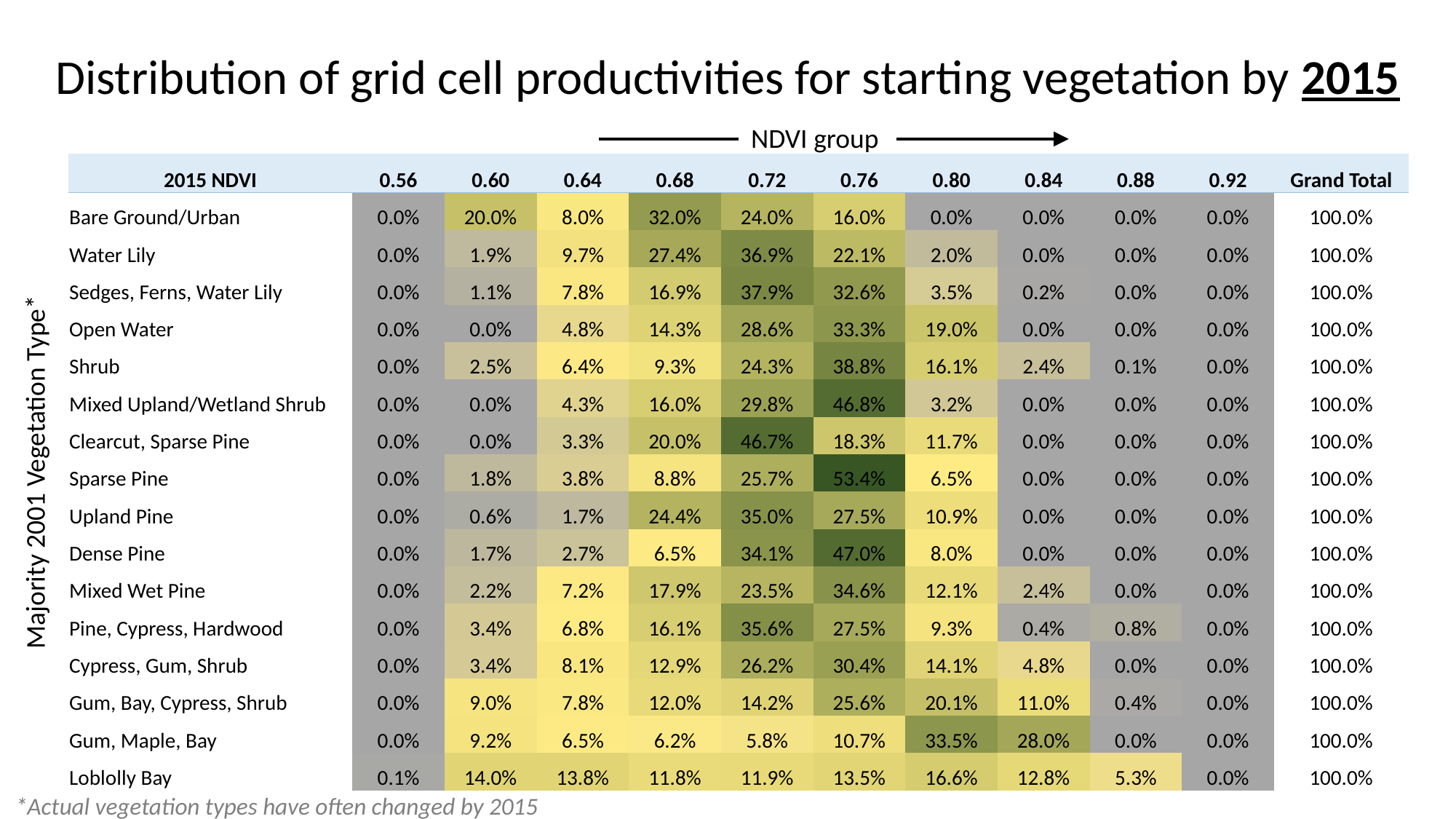

Distribution of grid cell productivities for starting vegetation by 2015
NDVI group

| 2015 NDVI | 0.56 | 0.60 | 0.64 | 0.68 | 0.72 | 0.76 | 0.80 | 0.84 | 0.88 | 0.92 | Grand Total |
| --- | --- | --- | --- | --- | --- | --- | --- | --- | --- | --- | --- |
| Bare Ground/Urban | 0.0% | 20.0% | 8.0% | 32.0% | 24.0% | 16.0% | 0.0% | 0.0% | 0.0% | 0.0% | 100.0% |
| Water Lily | 0.0% | 1.9% | 9.7% | 27.4% | 36.9% | 22.1% | 2.0% | 0.0% | 0.0% | 0.0% | 100.0% |
| Sedges, Ferns, Water Lily | 0.0% | 1.1% | 7.8% | 16.9% | 37.9% | 32.6% | 3.5% | 0.2% | 0.0% | 0.0% | 100.0% |
| Open Water | 0.0% | 0.0% | 4.8% | 14.3% | 28.6% | 33.3% | 19.0% | 0.0% | 0.0% | 0.0% | 100.0% |
| Shrub | 0.0% | 2.5% | 6.4% | 9.3% | 24.3% | 38.8% | 16.1% | 2.4% | 0.1% | 0.0% | 100.0% |
| Mixed Upland/Wetland Shrub | 0.0% | 0.0% | 4.3% | 16.0% | 29.8% | 46.8% | 3.2% | 0.0% | 0.0% | 0.0% | 100.0% |
| Clearcut, Sparse Pine | 0.0% | 0.0% | 3.3% | 20.0% | 46.7% | 18.3% | 11.7% | 0.0% | 0.0% | 0.0% | 100.0% |
| Sparse Pine | 0.0% | 1.8% | 3.8% | 8.8% | 25.7% | 53.4% | 6.5% | 0.0% | 0.0% | 0.0% | 100.0% |
| Upland Pine | 0.0% | 0.6% | 1.7% | 24.4% | 35.0% | 27.5% | 10.9% | 0.0% | 0.0% | 0.0% | 100.0% |
| Dense Pine | 0.0% | 1.7% | 2.7% | 6.5% | 34.1% | 47.0% | 8.0% | 0.0% | 0.0% | 0.0% | 100.0% |
| Mixed Wet Pine | 0.0% | 2.2% | 7.2% | 17.9% | 23.5% | 34.6% | 12.1% | 2.4% | 0.0% | 0.0% | 100.0% |
| Pine, Cypress, Hardwood | 0.0% | 3.4% | 6.8% | 16.1% | 35.6% | 27.5% | 9.3% | 0.4% | 0.8% | 0.0% | 100.0% |
| Cypress, Gum, Shrub | 0.0% | 3.4% | 8.1% | 12.9% | 26.2% | 30.4% | 14.1% | 4.8% | 0.0% | 0.0% | 100.0% |
| Gum, Bay, Cypress, Shrub | 0.0% | 9.0% | 7.8% | 12.0% | 14.2% | 25.6% | 20.1% | 11.0% | 0.4% | 0.0% | 100.0% |
| Gum, Maple, Bay | 0.0% | 9.2% | 6.5% | 6.2% | 5.8% | 10.7% | 33.5% | 28.0% | 0.0% | 0.0% | 100.0% |
| Loblolly Bay | 0.1% | 14.0% | 13.8% | 11.8% | 11.9% | 13.5% | 16.6% | 12.8% | 5.3% | 0.0% | 100.0% |
Majority 2001 Vegetation Type*
*Actual vegetation types have often changed by 2015